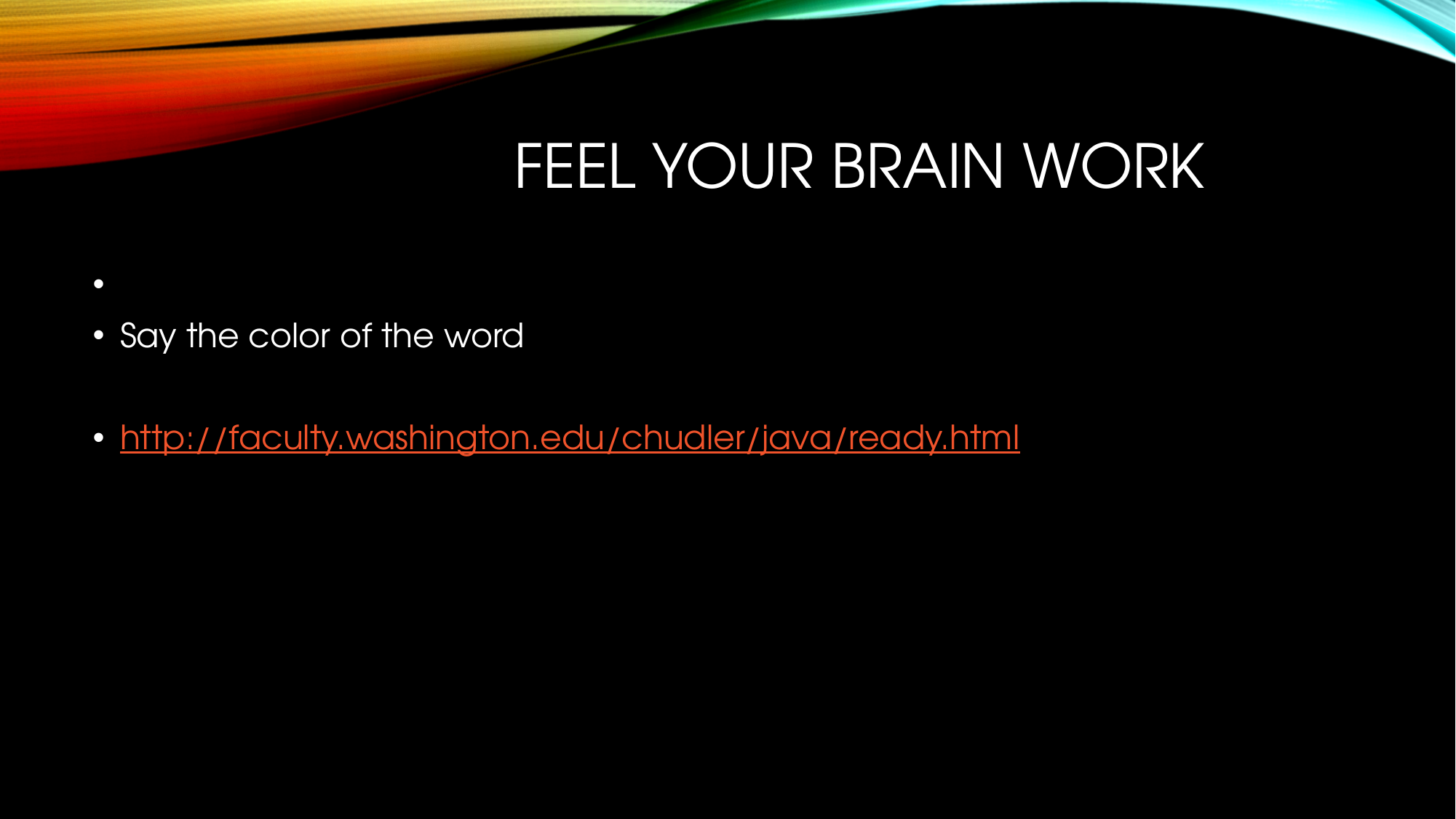

# Feel Your BRAIN WORK

Say the color of the word

http://faculty.washington.edu/chudler/java/ready.html